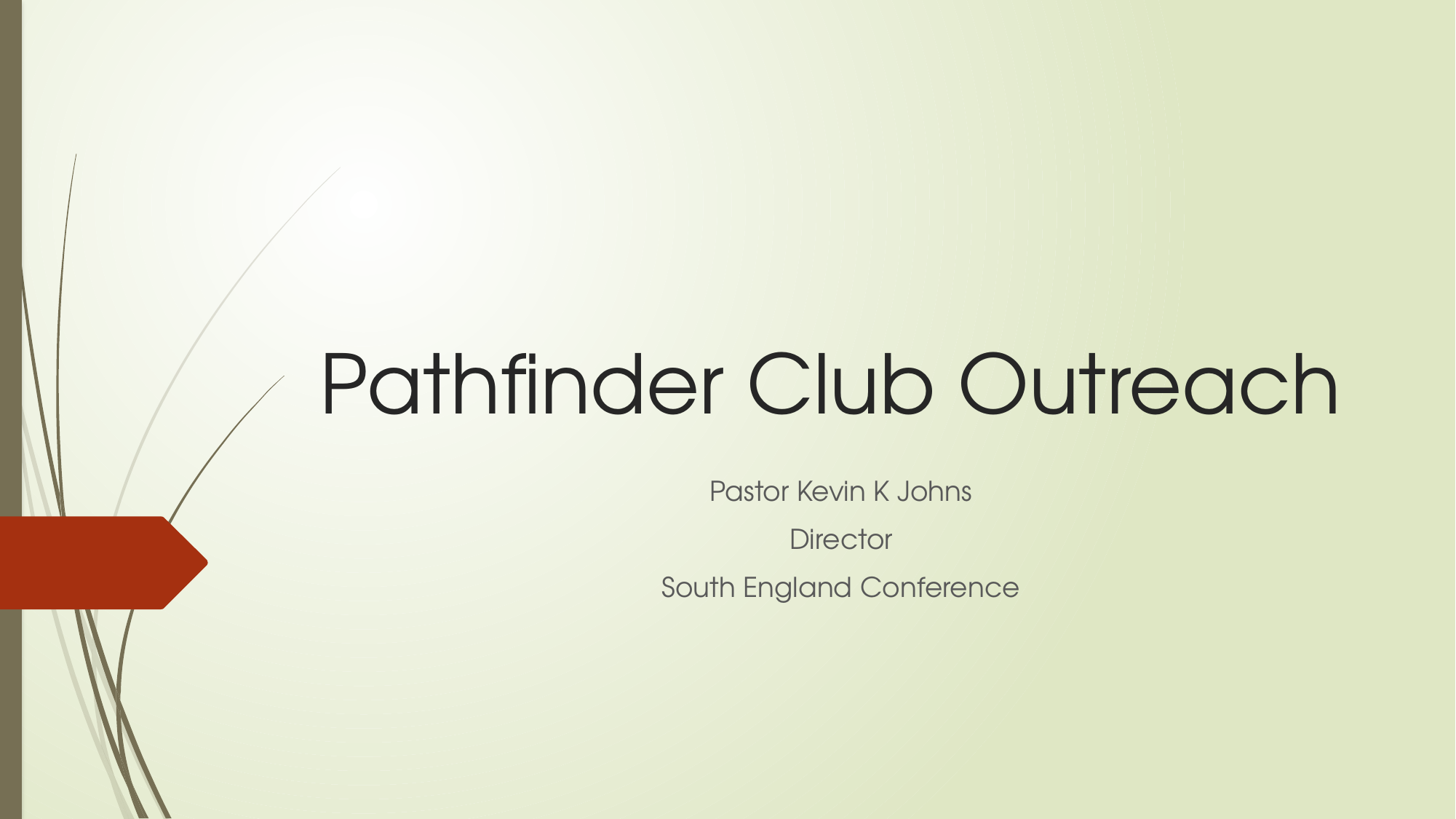

# Pathfinder Club Outreach
Pastor Kevin K Johns
Director
South England Conference